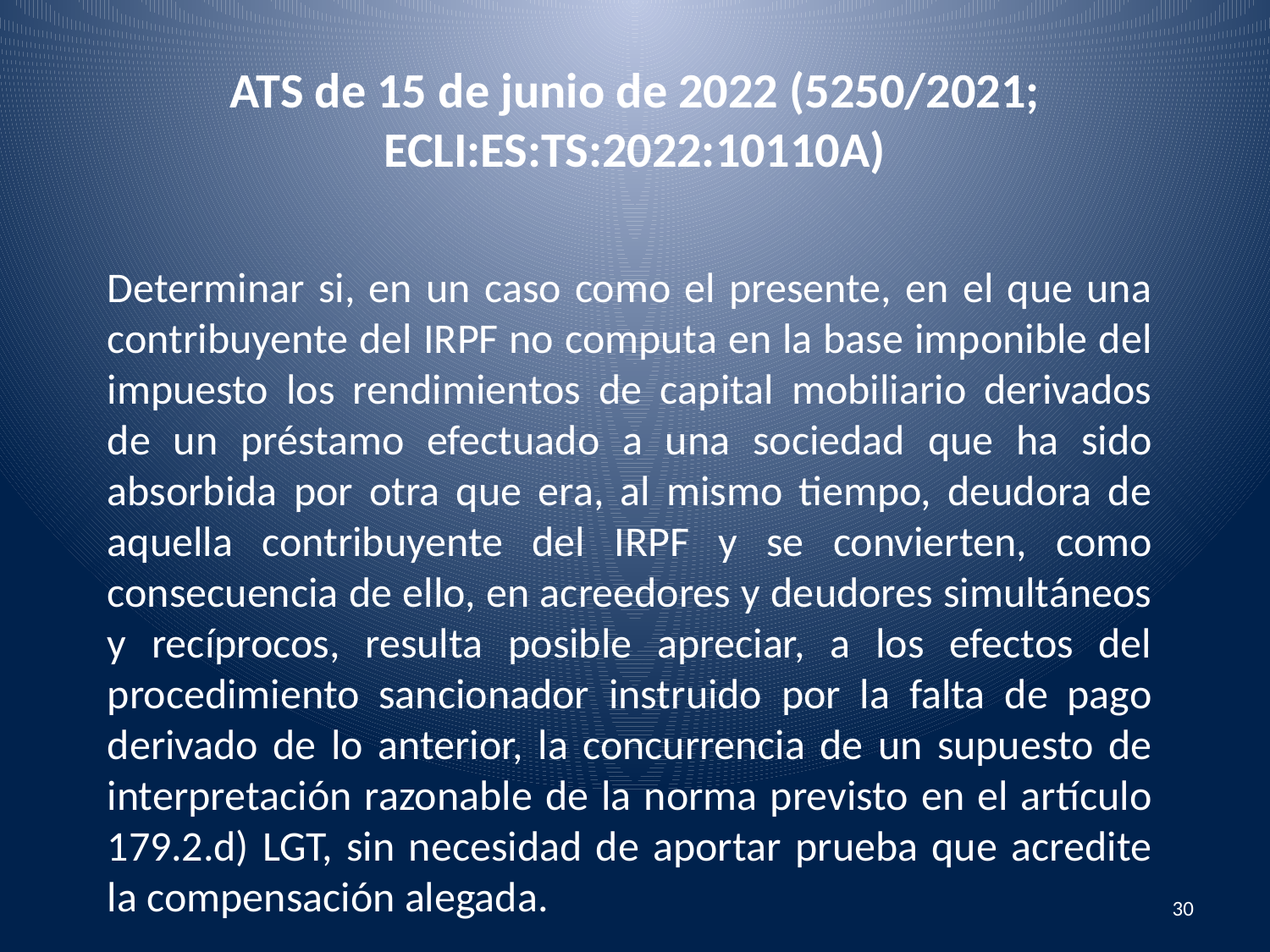

# ATS de 15 de junio de 2022 (5250/2021; ECLI:ES:TS:2022:10110A)
Determinar si, en un caso como el presente, en el que una contribuyente del IRPF no computa en la base imponible del impuesto los rendimientos de capital mobiliario derivados de un préstamo efectuado a una sociedad que ha sido absorbida por otra que era, al mismo tiempo, deudora de aquella contribuyente del IRPF y se convierten, como consecuencia de ello, en acreedores y deudores simultáneos y recíprocos, resulta posible apreciar, a los efectos del procedimiento sancionador instruido por la falta de pago derivado de lo anterior, la concurrencia de un supuesto de interpretación razonable de la norma previsto en el artículo 179.2.d) LGT, sin necesidad de aportar prueba que acredite la compensación alegada.
30